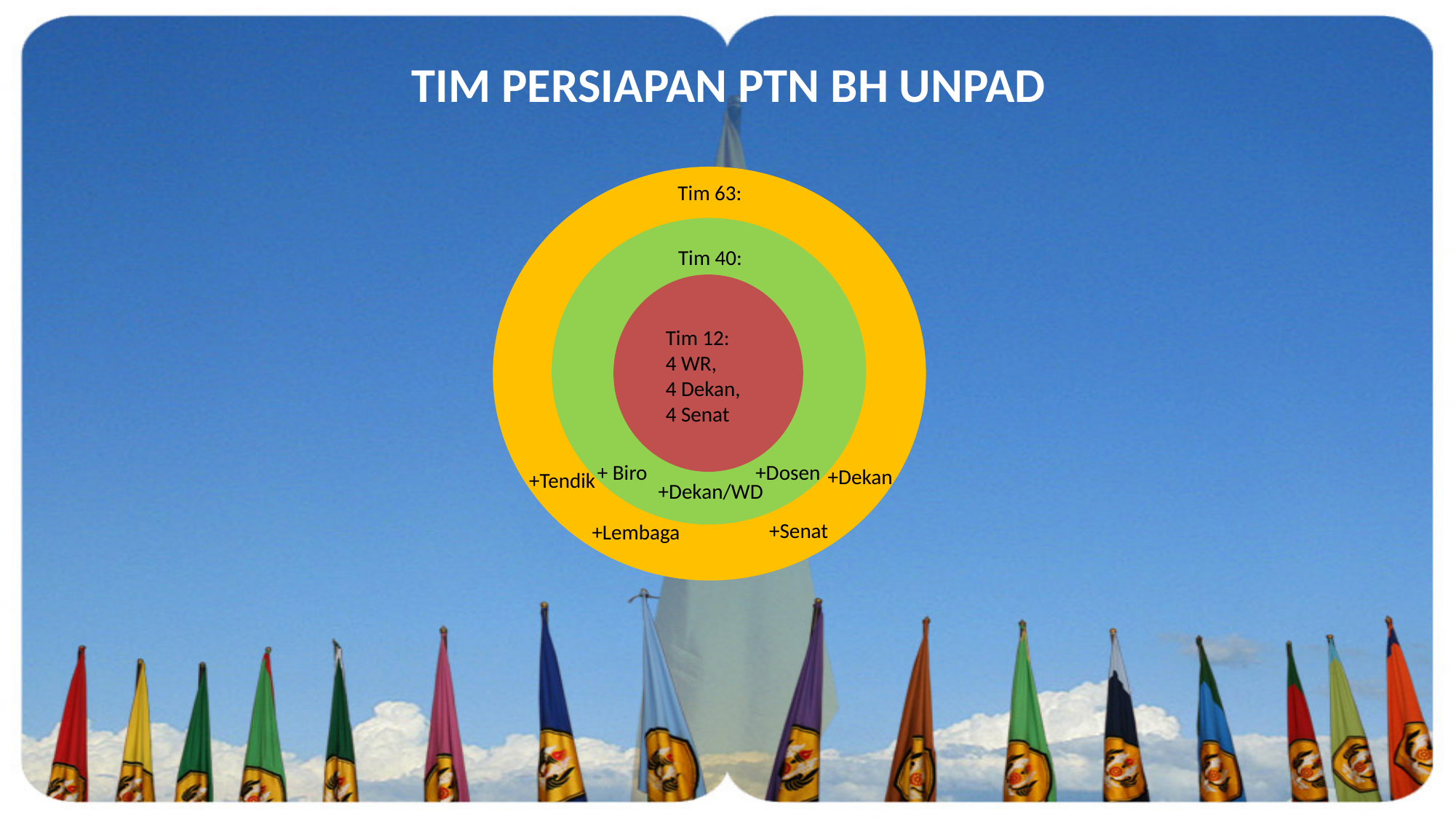

TIM PERSIAPAN PTN BH UNPAD

Tim 63:

Tim 40:

Tim 12:
4 WR,
4 Dekan,
4 Senat
+Dosen
+ Biro
+Dekan
+Tendik
+Dekan/WD
+Senat
+Lembaga